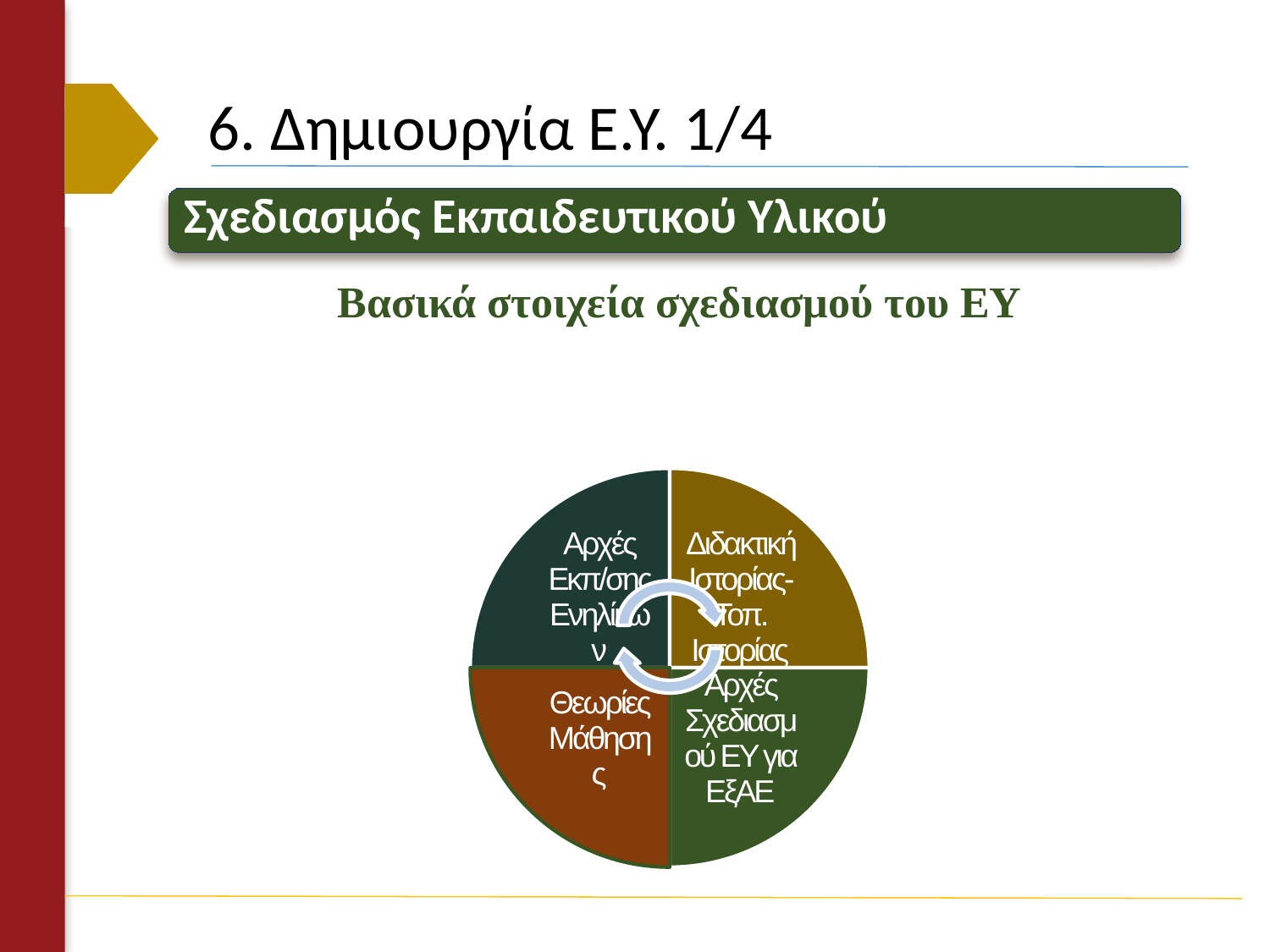

# 6. Δημιουργία Ε.Υ. 1/4
Σχεδιασμός Εκπαιδευτικού Υλικού
Βασικά στοιχεία σχεδιασμού του ΕΥ
Αρχές Εκπ/σης Ενηλίκων
Διδακτική Ιστορίας-Τοπ. Ιστορίας
Αρχές Σχεδιασμού ΕΥ για ΕξΑΕ
Θεωρίες Μάθησης